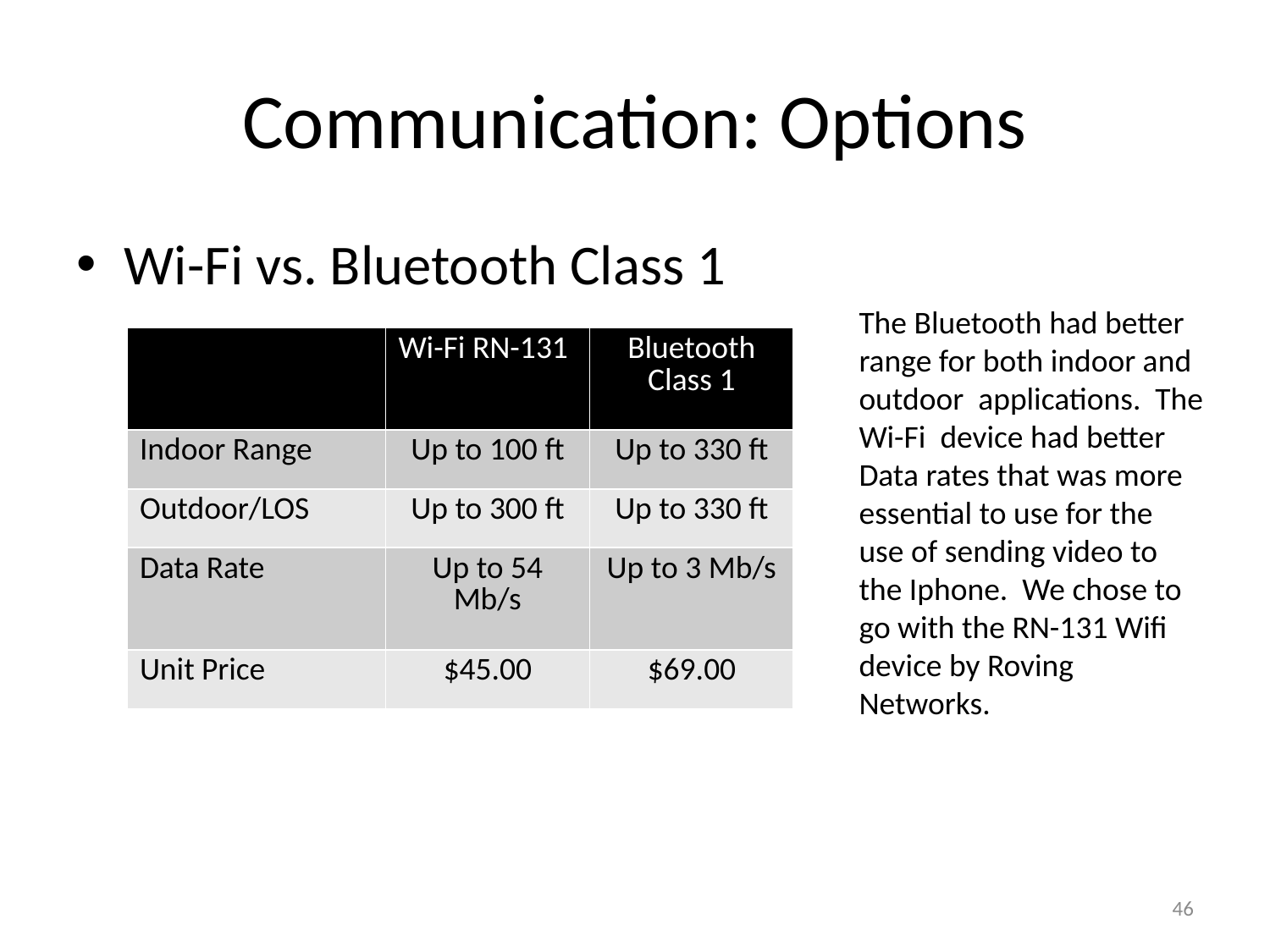

# Communication: Options
Wi-Fi vs. Bluetooth Class 1

The Bluetooth had better range for both indoor and outdoor  applications.  The Wi-Fi  device had better Data rates that was more essential to use for the use of sending video to the Iphone.  We chose to go with the RN-131 Wifi device by Roving Networks.
|  | Wi-Fi RN-131 | Bluetooth Class 1 |
| --- | --- | --- |
| Indoor Range | Up to 100 ft | Up to 330 ft |
| Outdoor/LOS | Up to 300 ft | Up to 330 ft |
| Data Rate | Up to 54 Mb/s | Up to 3 Mb/s |
| Unit Price | $45.00 | $69.00 |
46